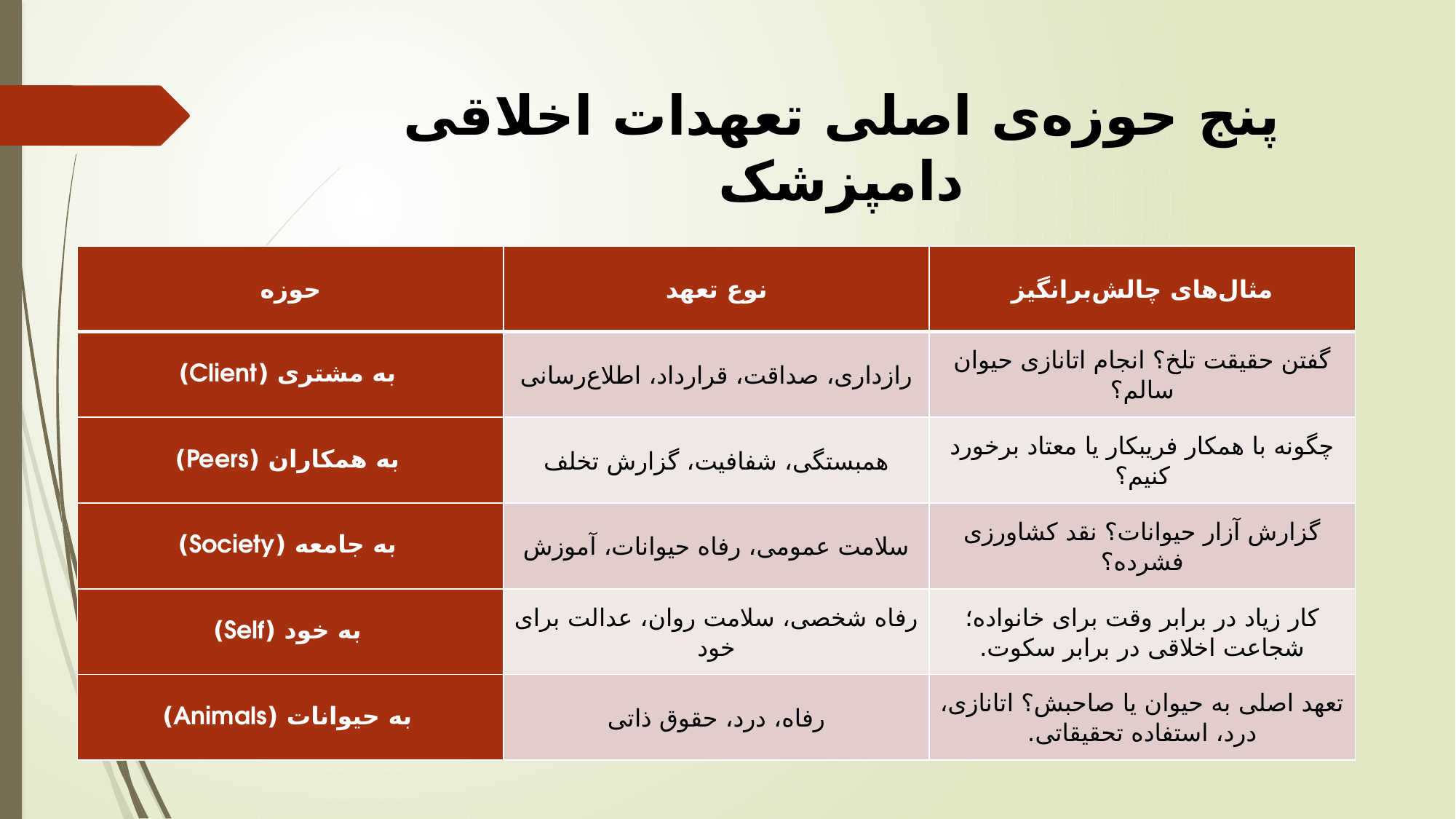

# پنج حوزه‌ی اصلی تعهدات اخلاقی دامپزشک
| حوزه | نوع تعهد | مثال‌های چالش‌برانگیز |
| --- | --- | --- |
| به مشتری (Client) | رازداری، صداقت، قرارداد، اطلاع‌رسانی | گفتن حقیقت تلخ؟ انجام اتانازی حیوان سالم؟ |
| به همکاران (Peers) | همبستگی، شفافیت، گزارش تخلف | چگونه با همکار فریبکار یا معتاد برخورد کنیم؟ |
| به جامعه (Society) | سلامت عمومی، رفاه حیوانات، آموزش | گزارش آزار حیوانات؟ نقد کشاورزی فشرده؟ |
| به خود (Self) | رفاه شخصی، سلامت روان، عدالت برای خود | کار زیاد در برابر وقت برای خانواده؛ شجاعت اخلاقی در برابر سکوت. |
| به حیوانات (Animals) | رفاه، درد، حقوق ذاتی | تعهد اصلی به حیوان یا صاحبش؟ اتانازی، درد، استفاده تحقیقاتی. |